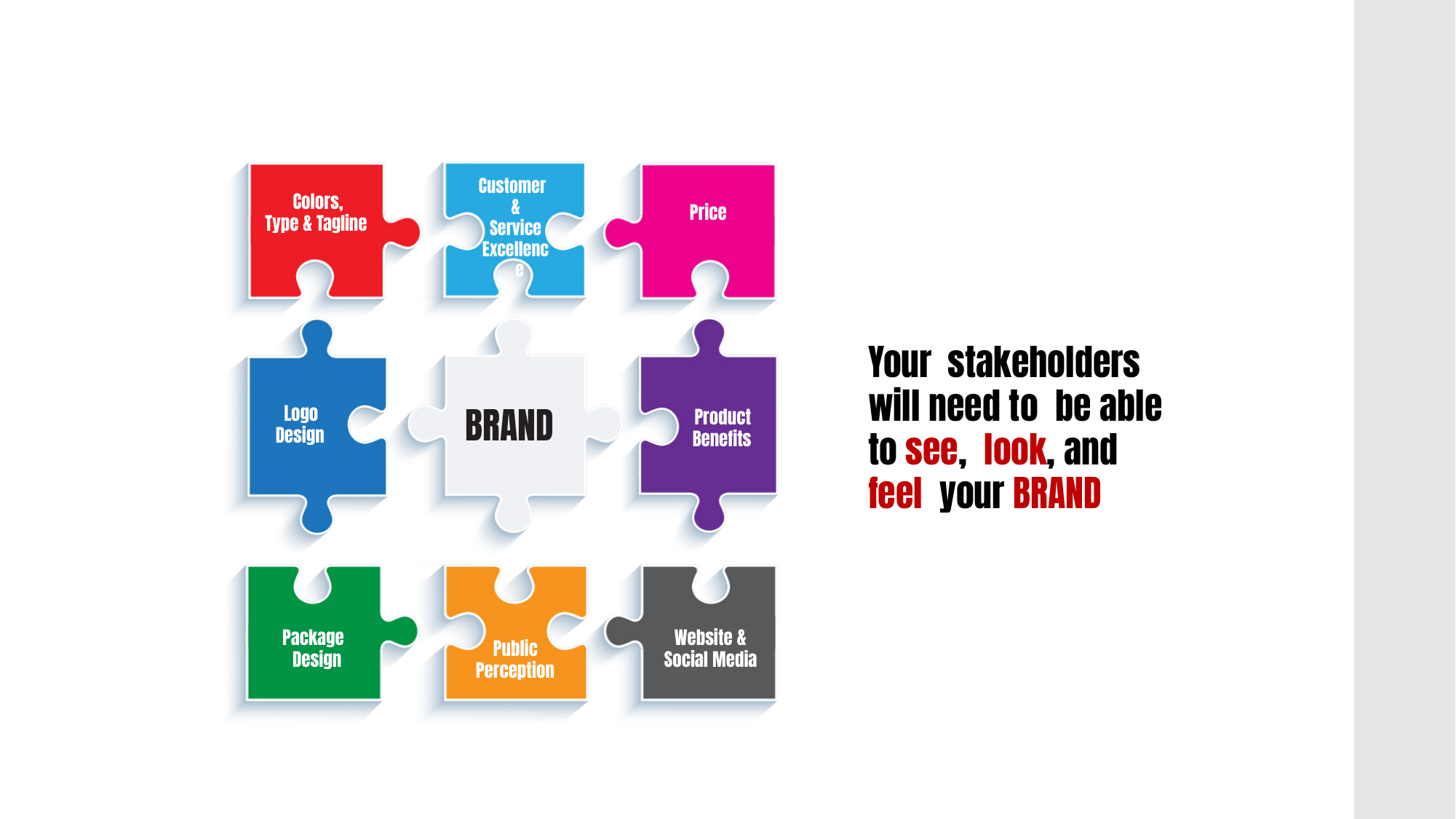

Customer
&
Service
Excellence
Colors,  Type & Tagline
Price
Your  stakeholders  will need to  be able to see,  look, and feel  your BRAND
Logo  Design
BRAND
Product  Benefits
Package  Design
Website &  Social Media
Public  Perception